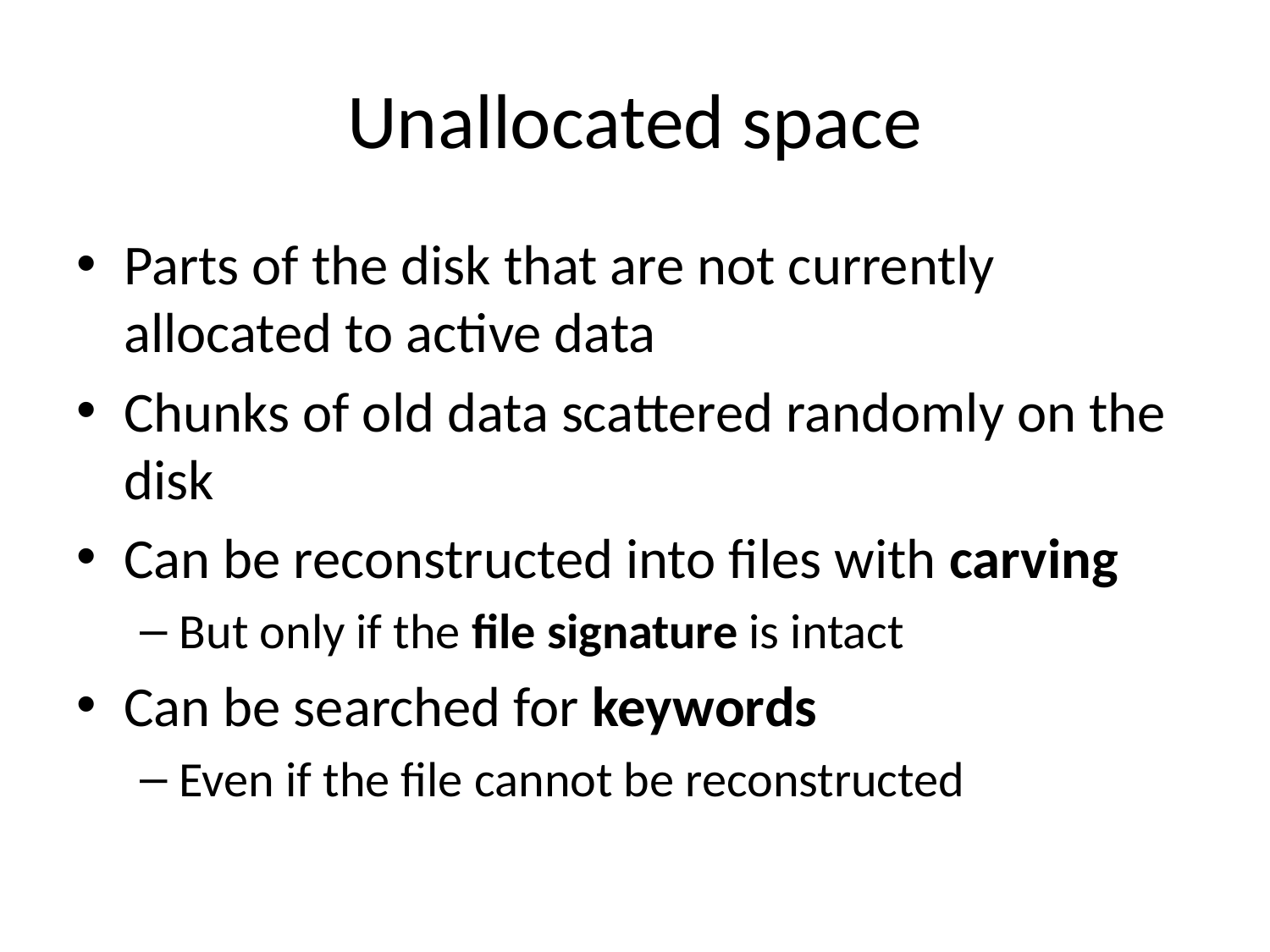

# Unallocated space
Parts of the disk that are not currently allocated to active data
Chunks of old data scattered randomly on the disk
Can be reconstructed into files with carving
But only if the file signature is intact
Can be searched for keywords
Even if the file cannot be reconstructed